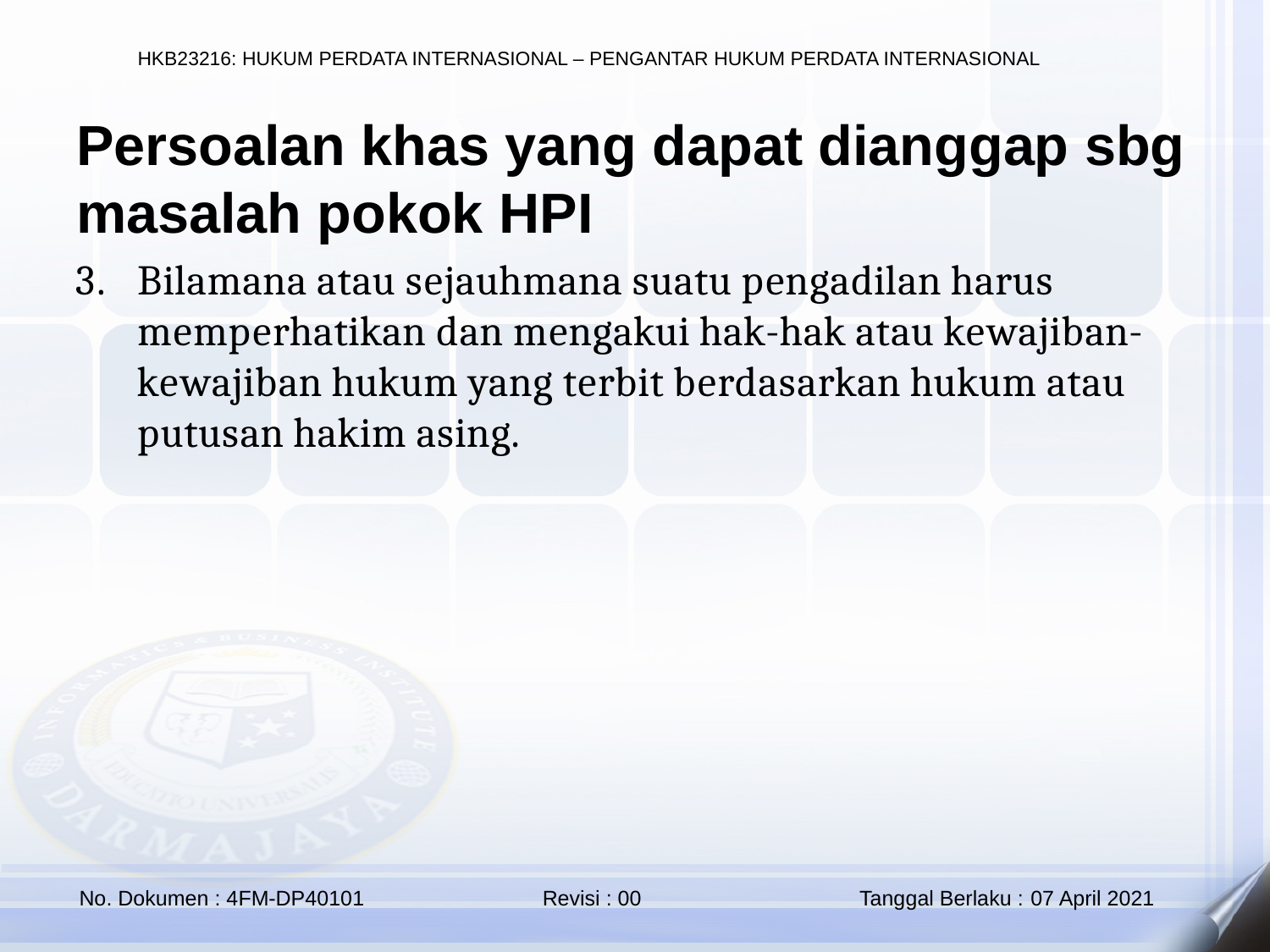

Persoalan khas yang dapat dianggap sbg masalah pokok HPI
Bilamana atau sejauhmana suatu pengadilan harus memperhatikan dan mengakui hak-hak atau kewajiban-kewajiban hukum yang terbit berdasarkan hukum atau putusan hakim asing.